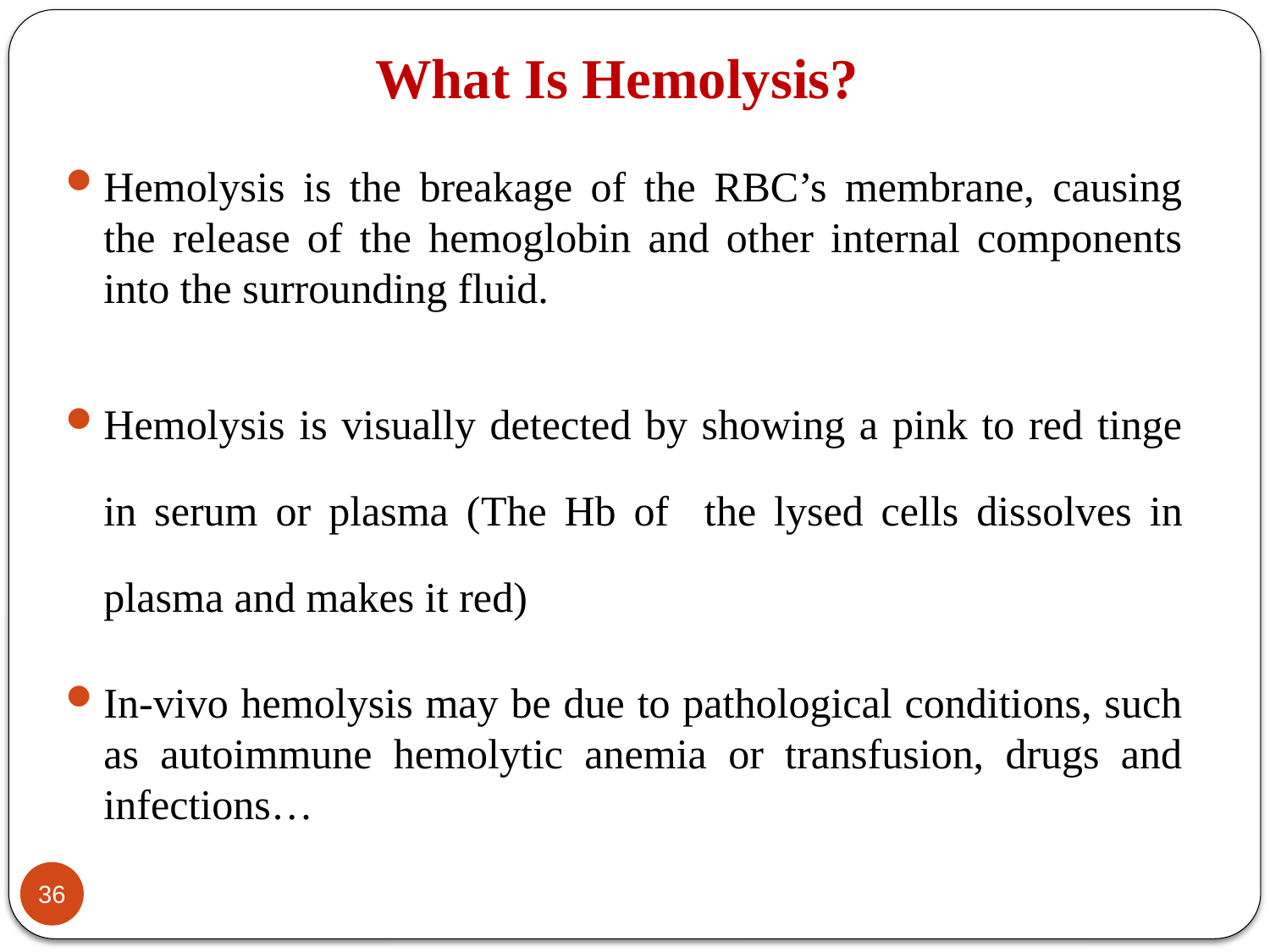

# What Is Hemolysis?
Hemolysis is the breakage of the RBC’s membrane, causing the release of the hemoglobin and other internal components into the surrounding fluid.

Hemolysis is visually detected by showing a pink to red tinge in serum or plasma (The Hb of  the lysed cells dissolves in plasma and makes it red)

In-vivo hemolysis may be due to pathological conditions, such as autoimmune hemolytic anemia or transfusion, drugs and infections…
36